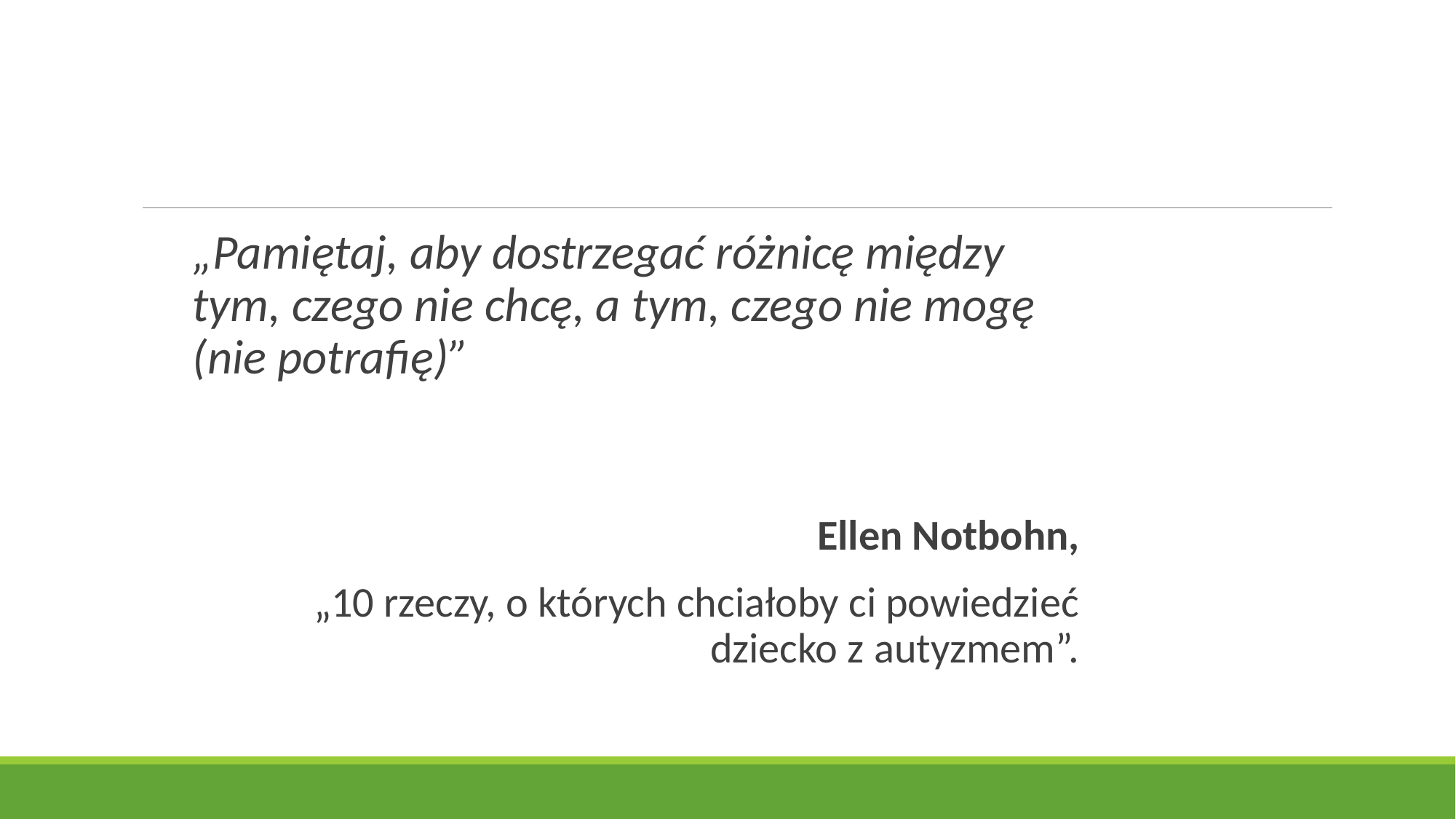

„Pamiętaj, aby dostrzegać różnicę między tym, czego nie chcę, a tym, czego nie mogę (nie potrafię)”

Ellen Notbohn,
„10 rzeczy, o których chciałoby ci powiedzieć dziecko z autyzmem”.